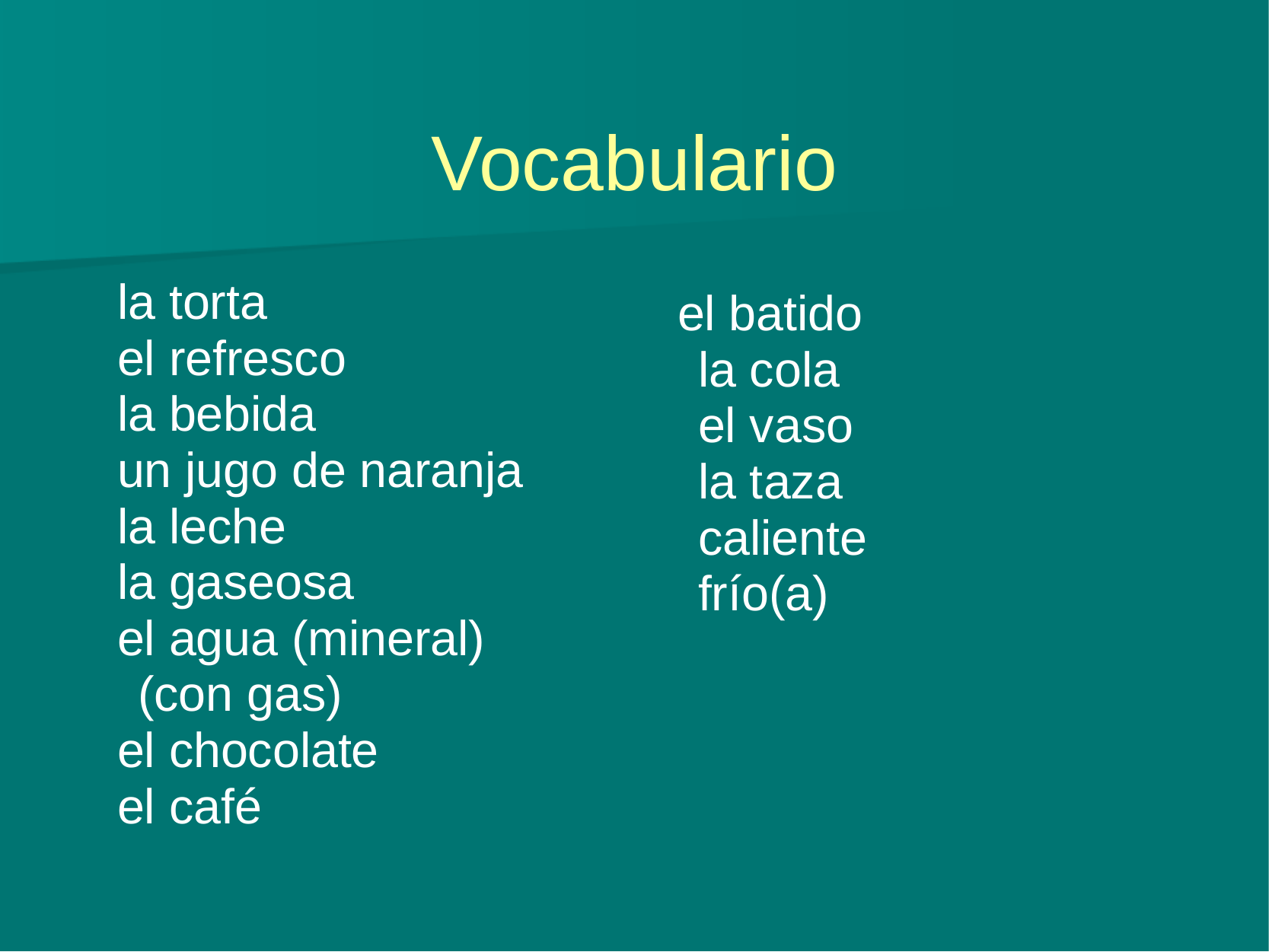

# Vocabulario
la torta
el refresco
la bebida
un jugo de naranja
la leche
la gaseosa
el agua (mineral)
(con gas)
el chocolate
el café
el batido
la cola
el vaso
la taza
caliente
frío(a)